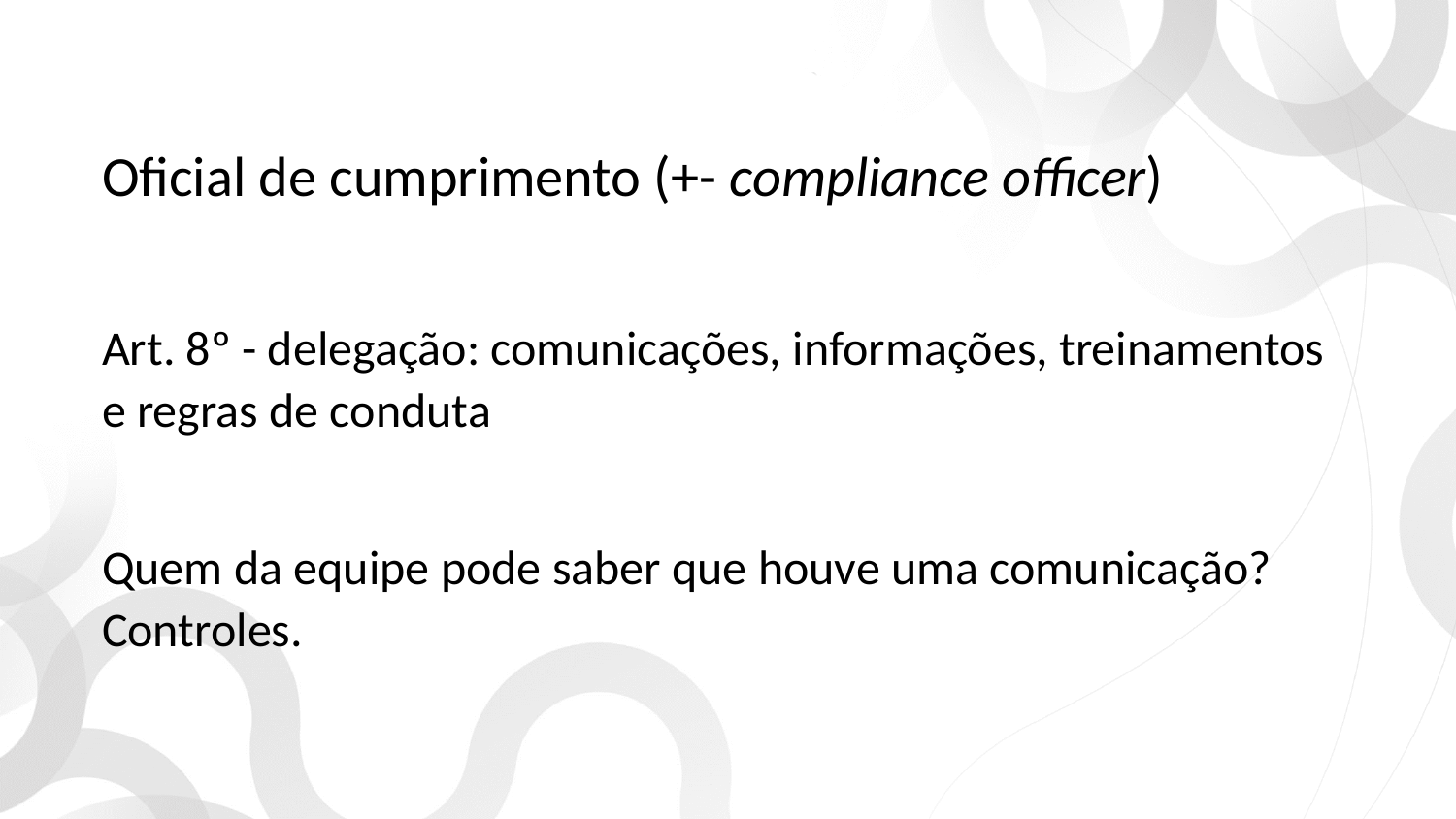

Oficial de cumprimento (+- compliance officer)

Art. 8º - delegação: comunicações, informações, treinamentos e regras de conduta

Quem da equipe pode saber que houve uma comunicação? Controles.